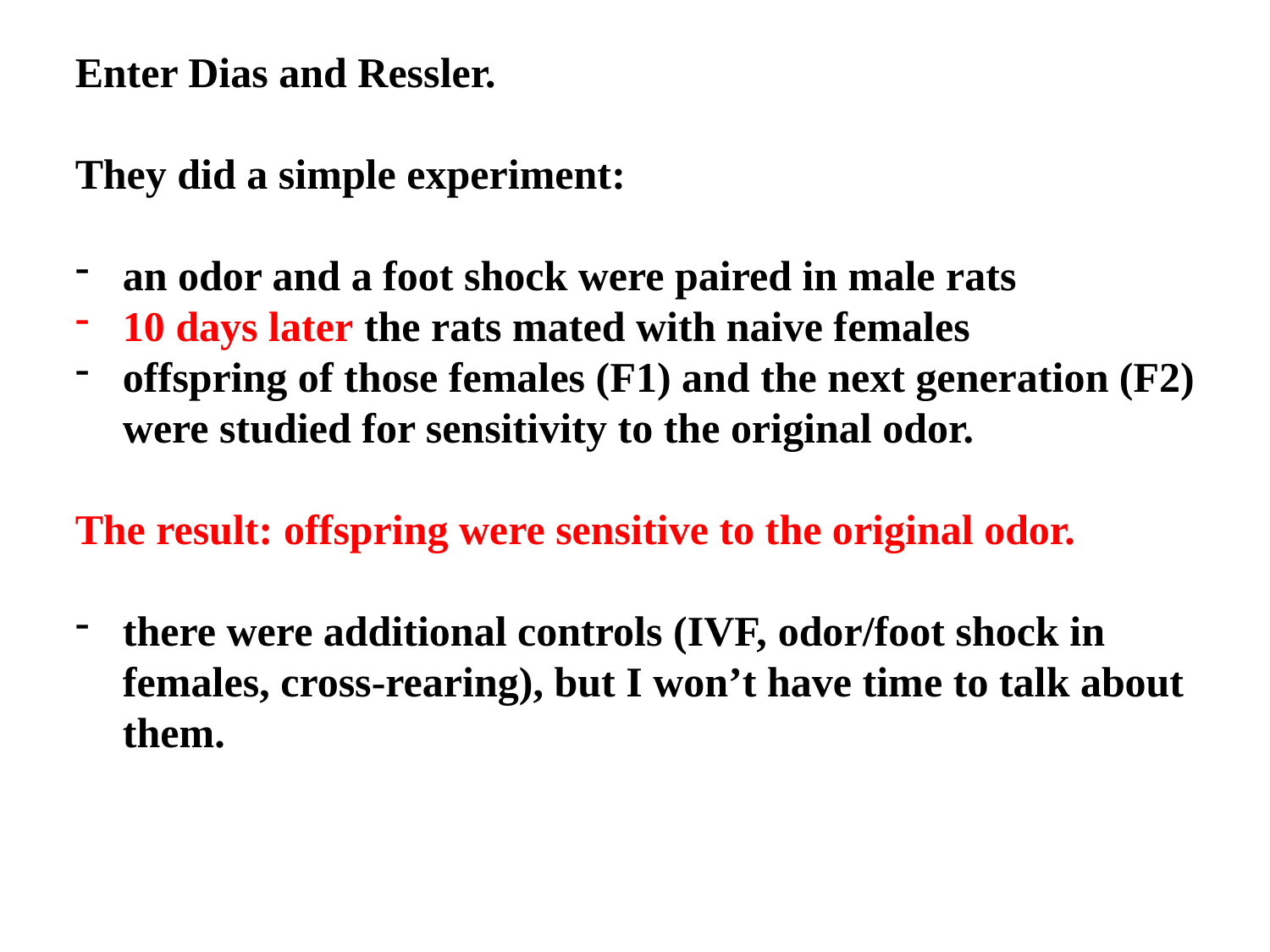

Enter Dias and Ressler.

They did a simple experiment:

an odor and a foot shock were paired in male rats
10 days later the rats mated with naive females
offspring of those females (F1) and the next generation (F2) were studied for sensitivity to the original odor.

The result: offspring were sensitive to the original odor.

there were additional controls (IVF, odor/foot shock in females, cross-rearing), but I won’t have time to talk about them.